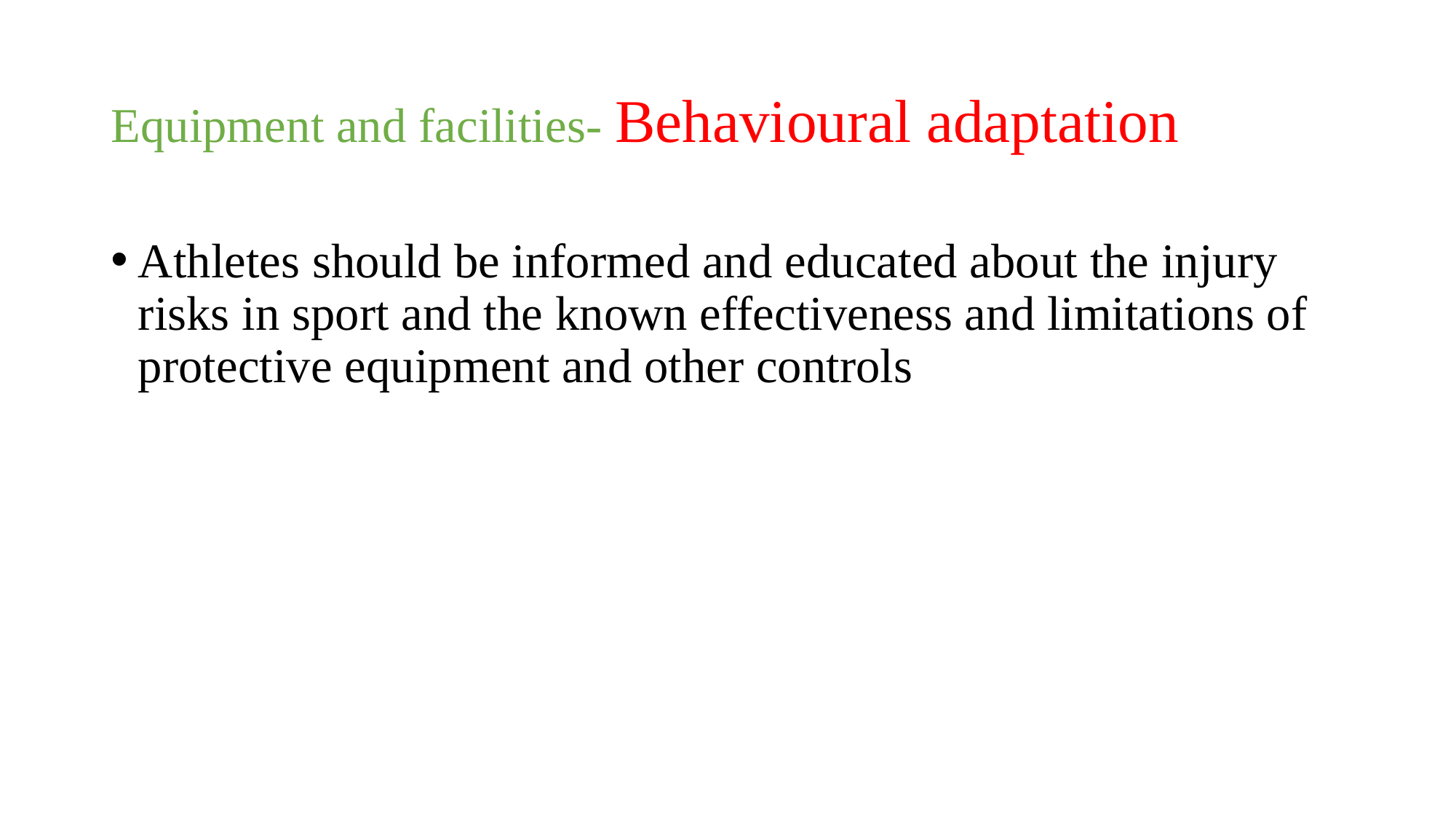

# Equipment and facilities- Behavioural adaptation
Athletes should be informed and educated about the injury risks in sport and the known effectiveness and limitations of protective equipment and other controls